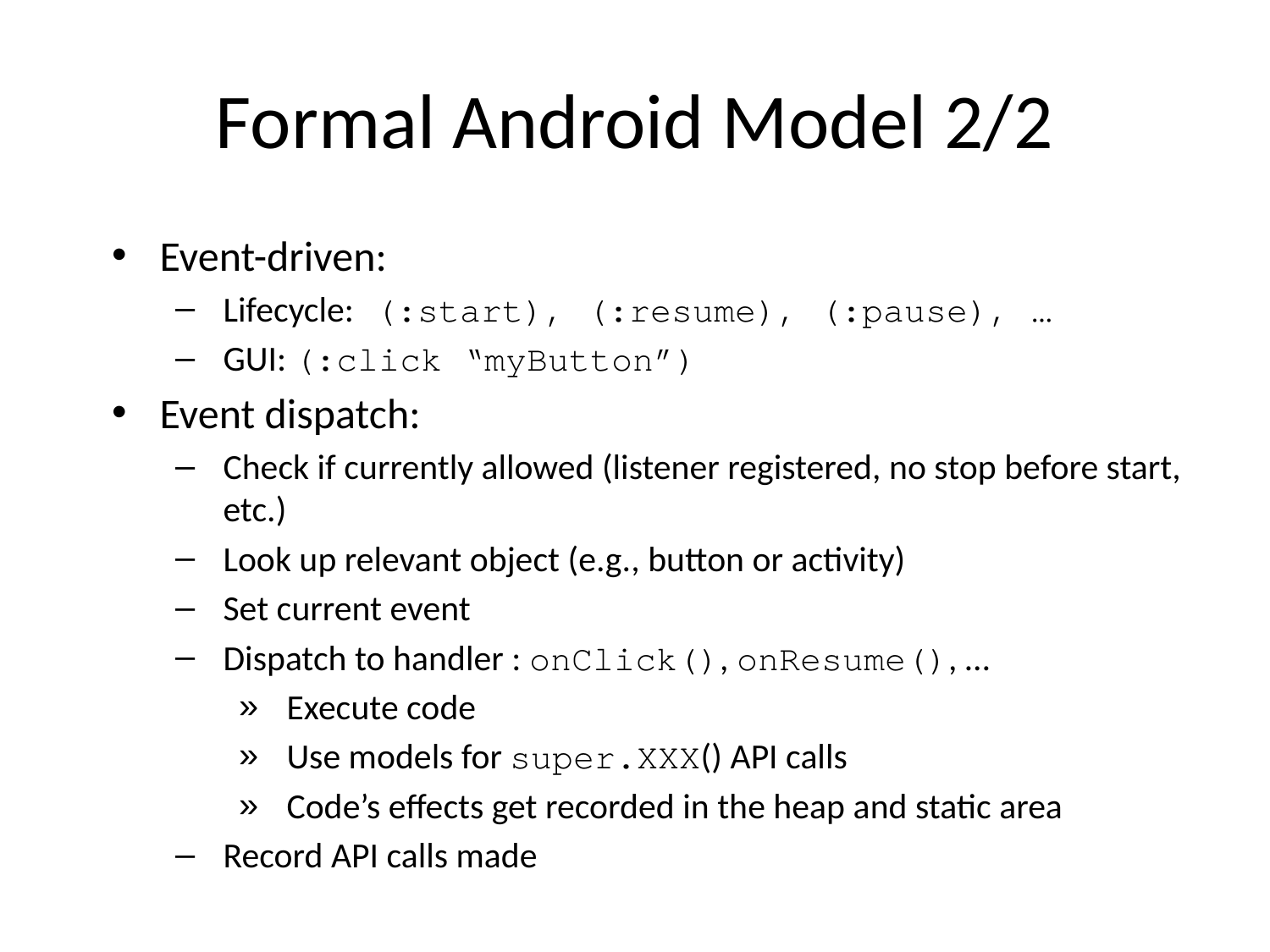

# Formal Android Model 2/2
Event-driven:
Lifecycle: (:start), (:resume), (:pause), …
GUI: (:click “myButton”)
Event dispatch:
Check if currently allowed (listener registered, no stop before start, etc.)
Look up relevant object (e.g., button or activity)
Set current event
Dispatch to handler : onClick(), onResume(), …
Execute code
Use models for super.XXX() API calls
Code’s effects get recorded in the heap and static area
Record API calls made